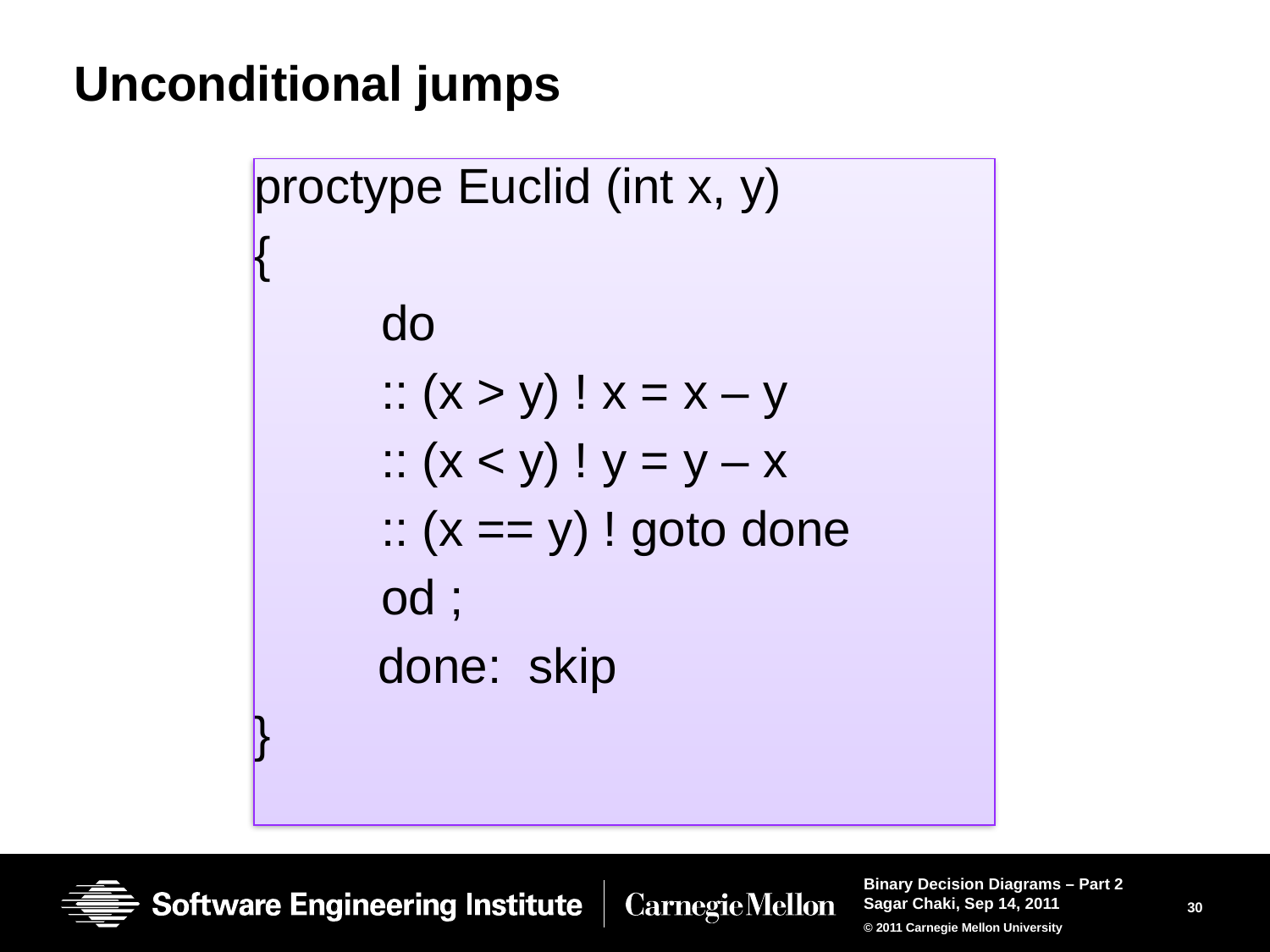

# Unconditional jumps
proctype Euclid (int x, y)
{
	do
	:: (x > y) ! x = x – y
	:: (x < y) ! y = y – x
	:: (x == y) ! goto done
	od ;
         done:  skip
}